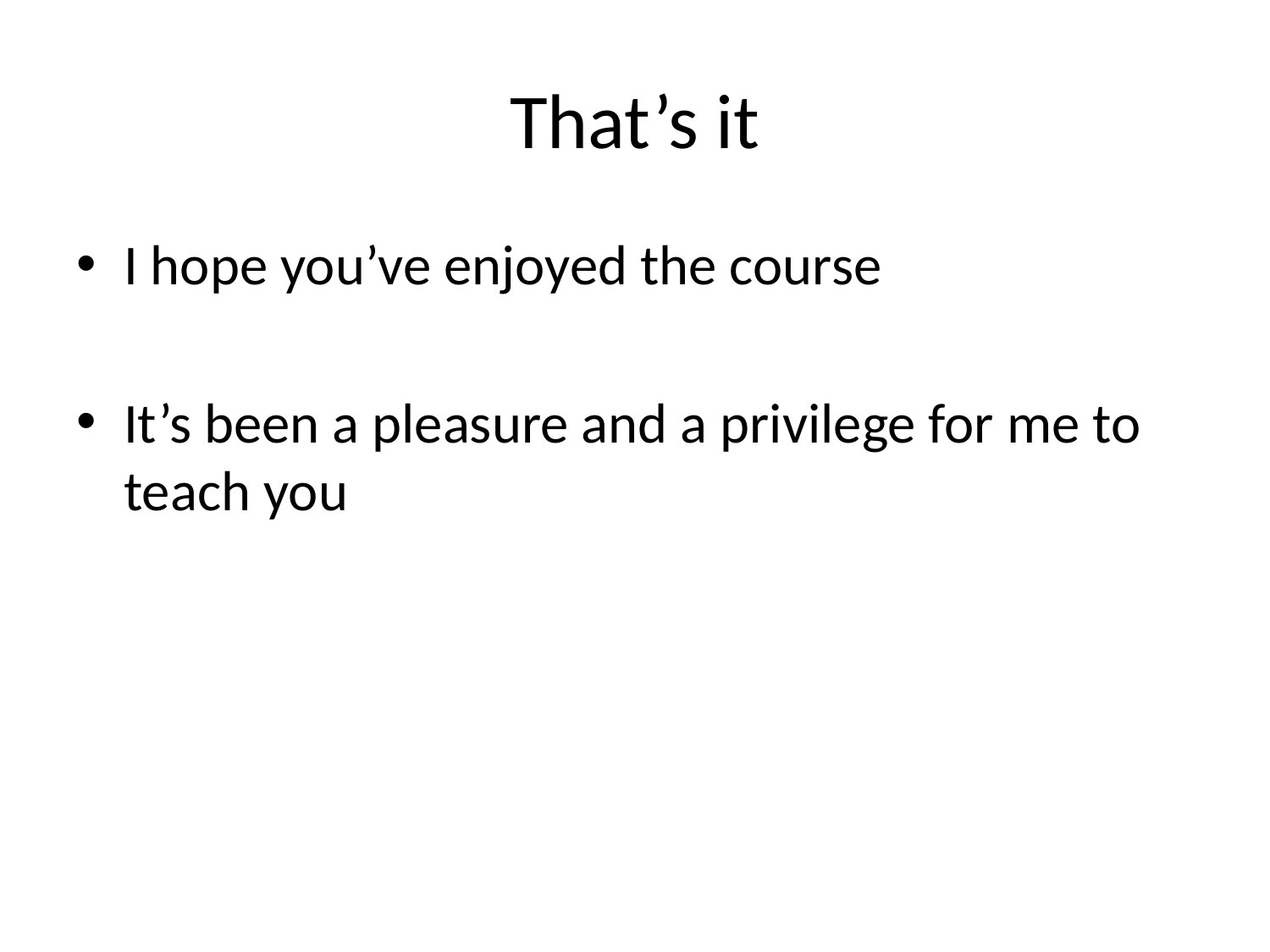

# That’s it
I hope you’ve enjoyed the course

It’s been a pleasure and a privilege for me to teach you